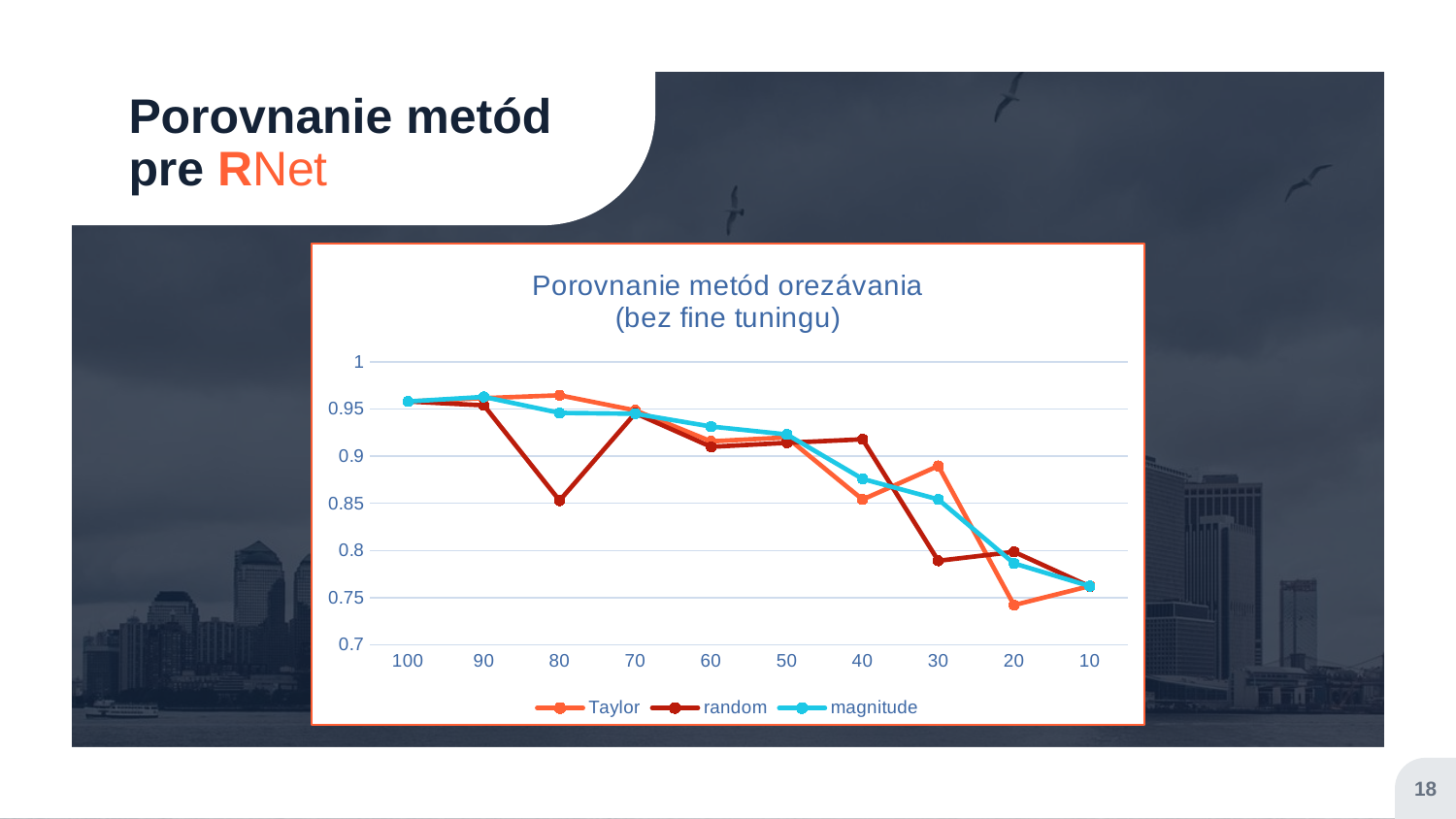

# Porovnanie metód pre RNet

### Chart: Porovnanie metód orezávania (bez fine tuningu)

| Category | Taylor | random | magnitude |
|---|---|---|---|
| 100 | 0.958 | 0.958 | 0.958 |
| 90 | 0.9615 | 0.9539 | 0.9628 |
| 80 | 0.9645 | 0.8529 | 0.9459 |
| 70 | 0.9485 | 0.9455 | 0.945 |
| 60 | 0.9157 | 0.9099 | 0.9314 |
| 50 | 0.9199 | 0.9142 | 0.923 |
| 40 | 0.854 | 0.9179 | 0.8759 |
| 30 | 0.8896 | 0.7891 | 0.8541 |
| 20 | 0.7421 | 0.7985 | 0.7863 |
| 10 | 0.7623 | 0.7619 | 0.7622 |
18